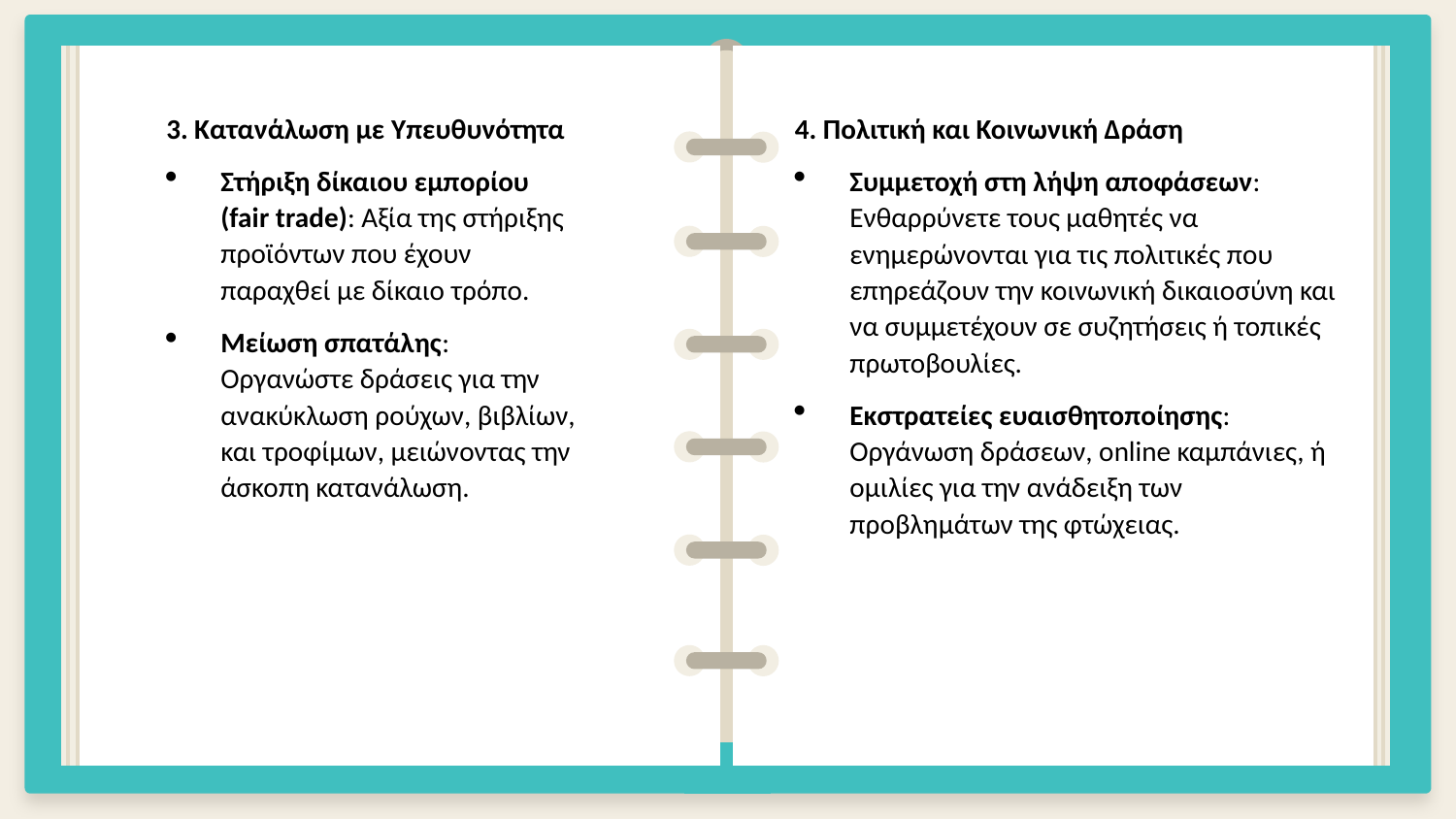

3. Κατανάλωση με Υπευθυνότητα
Στήριξη δίκαιου εμπορίου (fair trade): Αξία της στήριξης προϊόντων που έχουν παραχθεί με δίκαιο τρόπο.
Μείωση σπατάλης: Οργανώστε δράσεις για την ανακύκλωση ρούχων, βιβλίων, και τροφίμων, μειώνοντας την άσκοπη κατανάλωση.
4. Πολιτική και Κοινωνική Δράση
Συμμετοχή στη λήψη αποφάσεων: Ενθαρρύνετε τους μαθητές να ενημερώνονται για τις πολιτικές που επηρεάζουν την κοινωνική δικαιοσύνη και να συμμετέχουν σε συζητήσεις ή τοπικές πρωτοβουλίες.
Εκστρατείες ευαισθητοποίησης: Οργάνωση δράσεων, online καμπάνιες, ή ομιλίες για την ανάδειξη των προβλημάτων της φτώχειας.